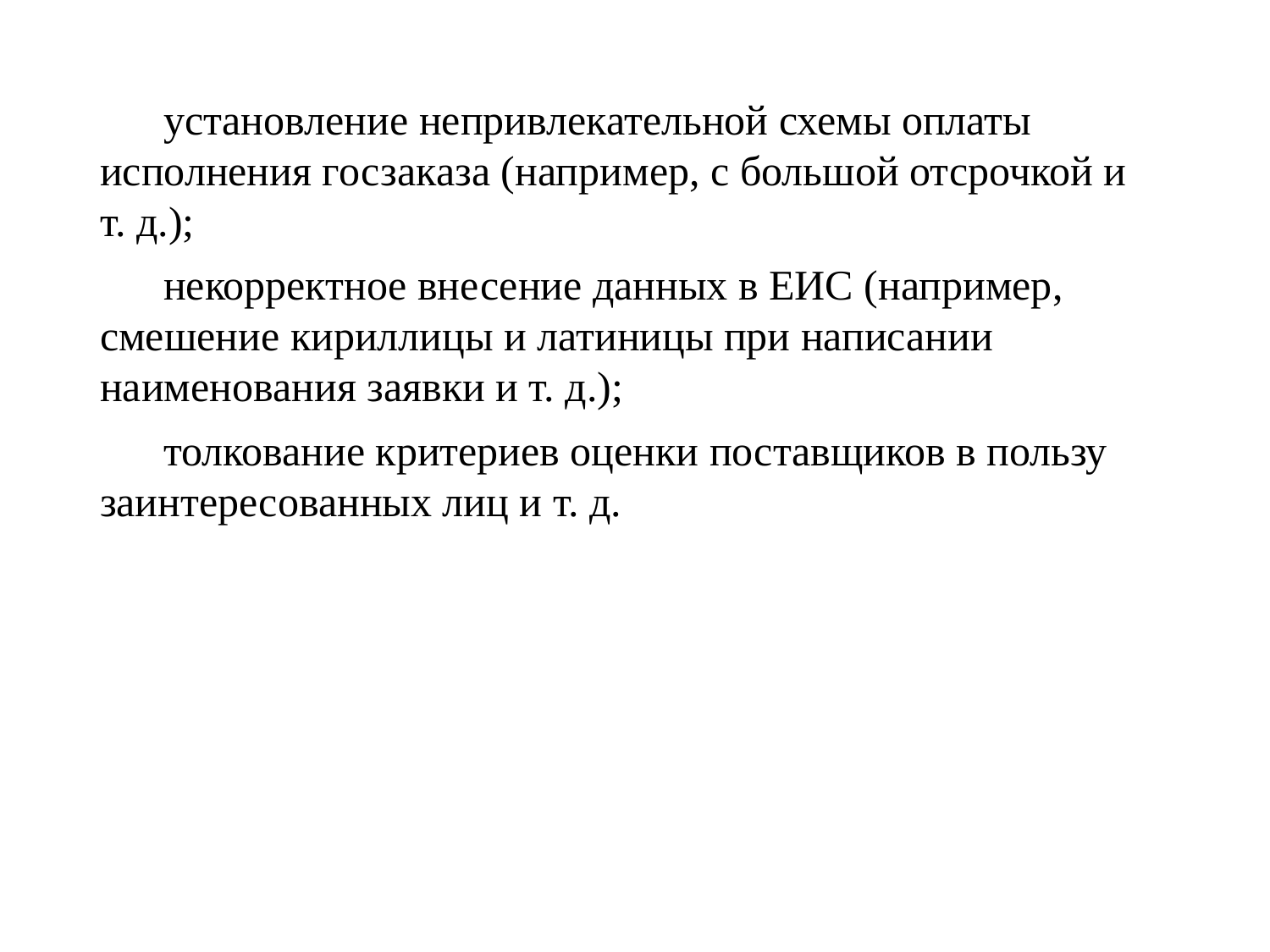

#
установление непривлекательной схемы оплаты исполнения госзаказа (например, с большой отсрочкой и т. д.);
некорректное внесение данных в ЕИС (например, смешение кириллицы и латиницы при написании наименования заявки и т. д.);
толкование критериев оценки поставщиков в пользу заинтересованных лиц и т. д.